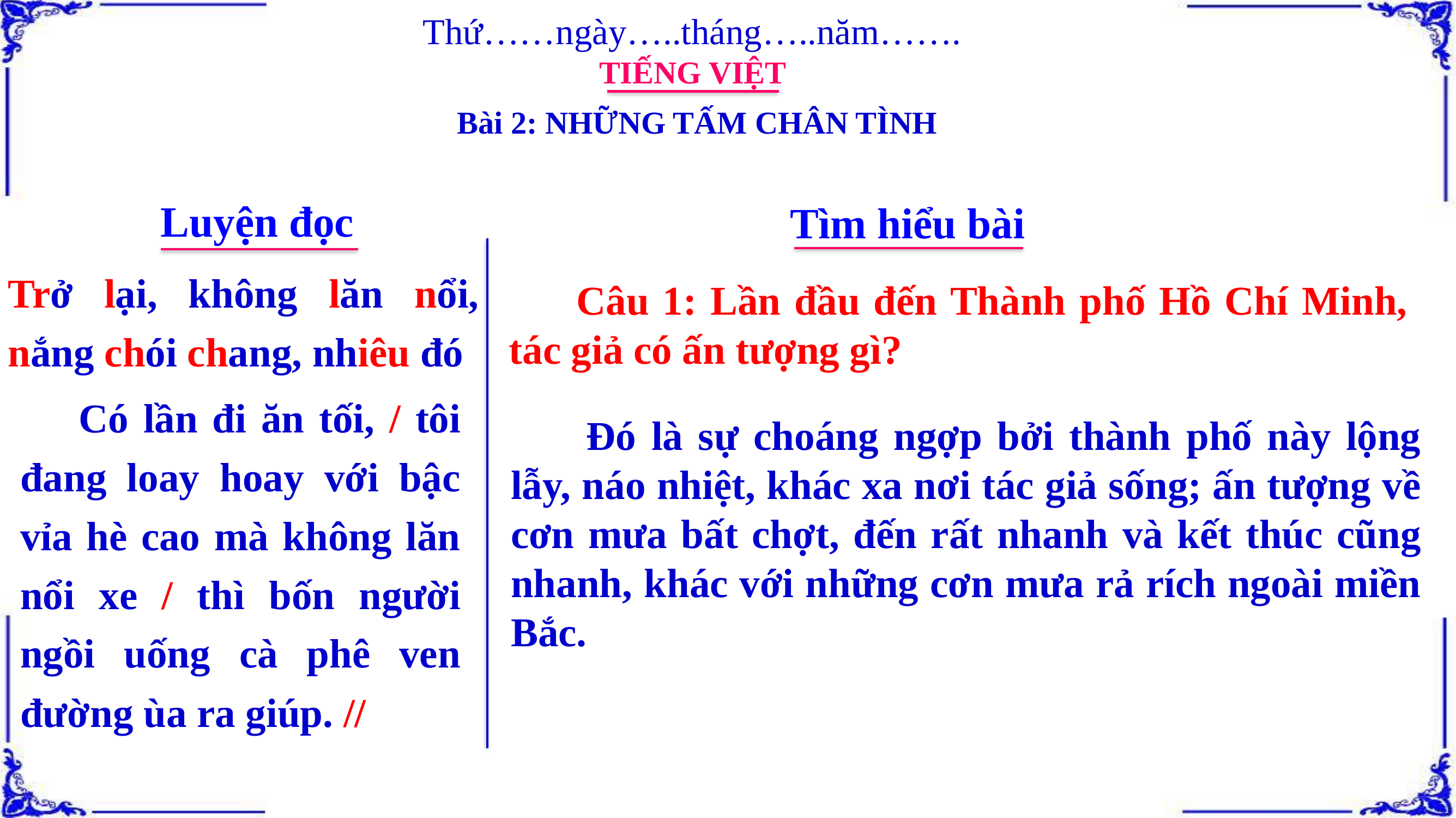

Thứ……ngày…..tháng…..năm…….
TIẾNG VIỆT
Bài 2: NHỮNG TẤM CHÂN TÌNH
Luyện đọc
Tìm hiểu bài
Trở lại, không lăn nổi, nắng chói chang, nhiêu đó
     Câu 1: Lần đầu đến Thành phố Hồ Chí Minh, tác giả có ấn tượng gì?
    Có lần đi ăn tối, / tôi đang loay hoay với bậc vỉa hè cao mà không lăn nổi xe / thì bốn người ngồi uống cà phê ven đường ùa ra giúp. //
     Đó là sự choáng ngợp bởi thành phố này lộng lẫy, náo nhiệt, khác xa nơi tác giả sống; ấn tượng về cơn mưa bất chợt, đến rất nhanh và kết thúc cũng nhanh, khác với những cơn mưa rả rích ngoài miền Bắc.